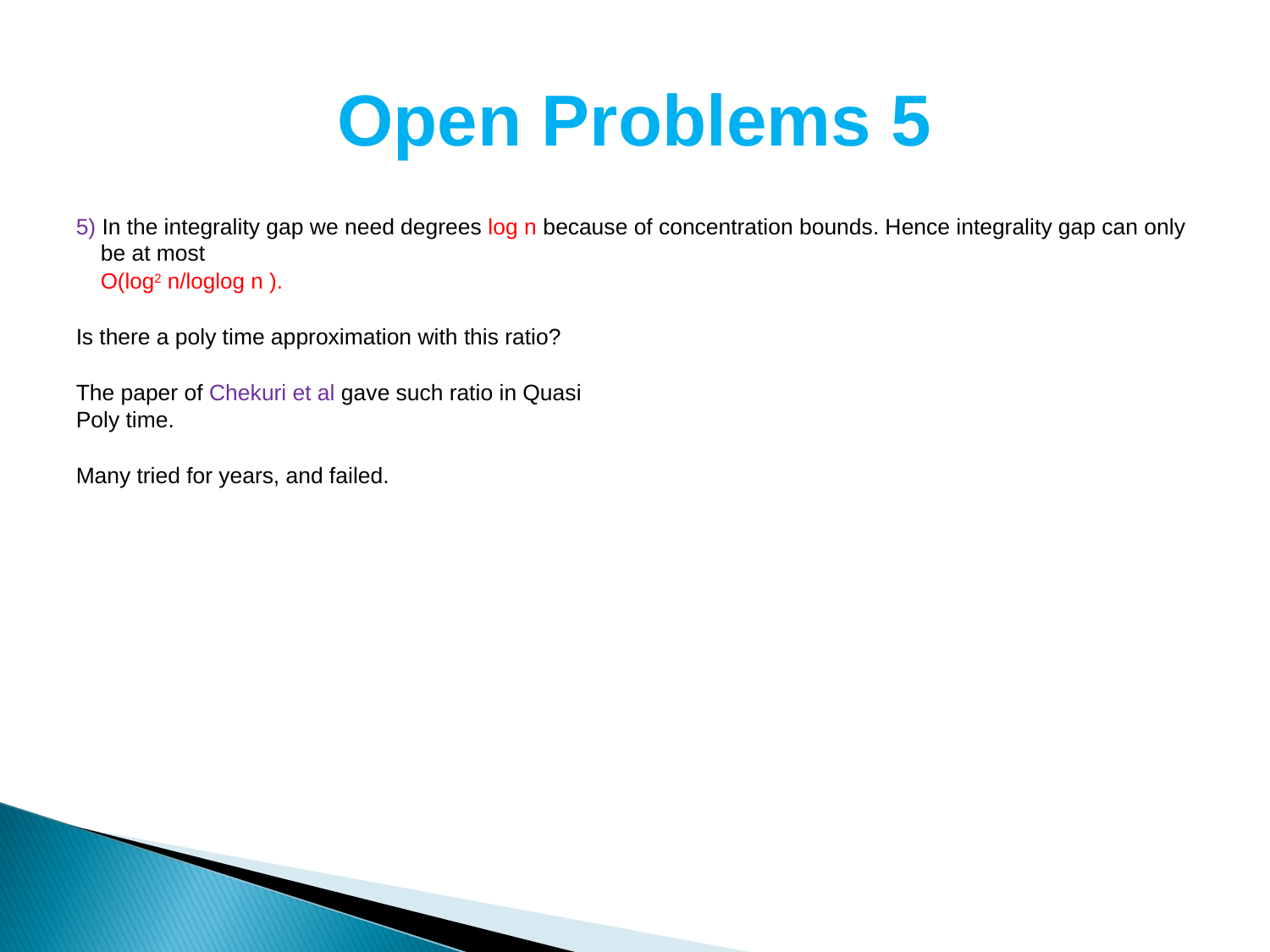

# Open Problems 5
5) In the integrality gap we need degrees log n because of concentration bounds. Hence integrality gap can only be at most
    O(log2 n/loglog n ).

Is there a poly time approximation with this ratio?

The paper of Chekuri et al gave such ratio in Quasi
Poly time.

Many tried for years, and failed.